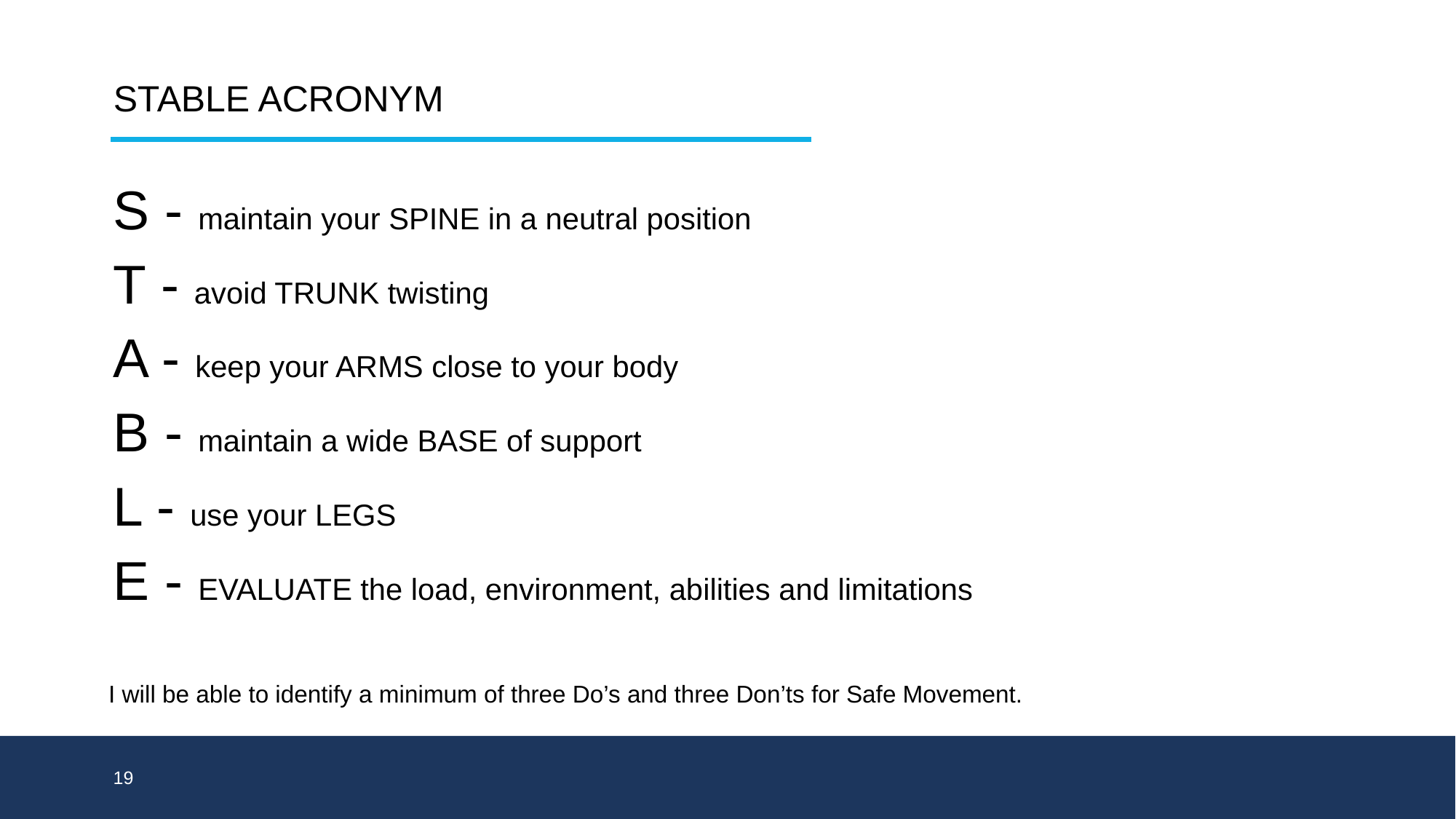

# STABLE Acronym
S - maintain your SPINE in a neutral position
T - avoid TRUNK twisting
A - keep your ARMS close to your body
B - maintain a wide BASE of support
L - use your LEGS
E - EVALUATE the load, environment, abilities and limitations

I will be able to identify a minimum of three Do’s and three Don’ts for Safe Movement.